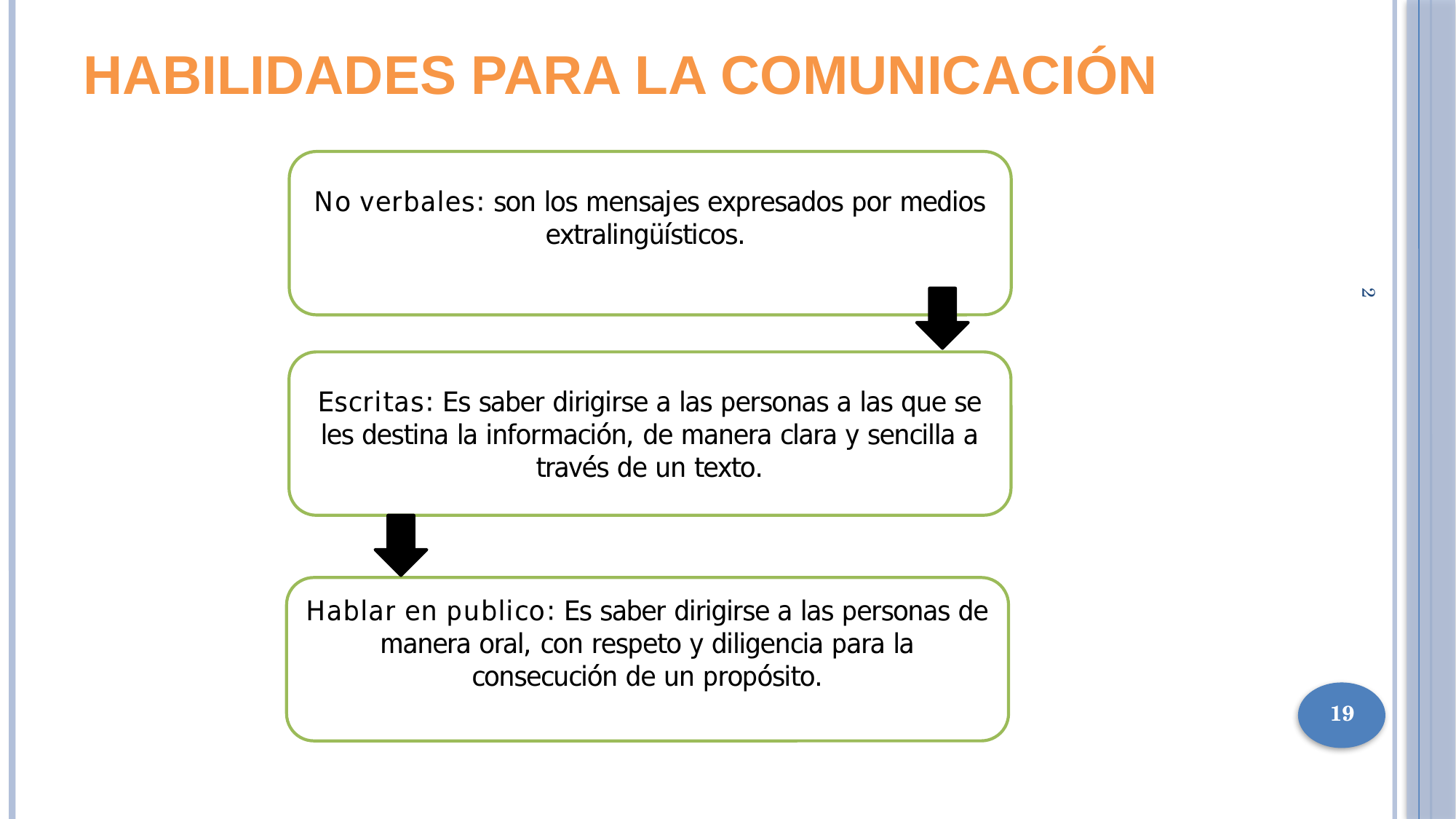

# Habilidades para la comunicación
No verbales: son los mensajes expresados por medios extralingüísticos.

Escritas: Es saber dirigirse a las personas a las que se les destina la información, de manera clara y sencilla a través de un texto.
2

Hablar en publico: Es saber dirigirse a las personas de manera oral, con respeto y diligencia para la consecución de un propósito.

19